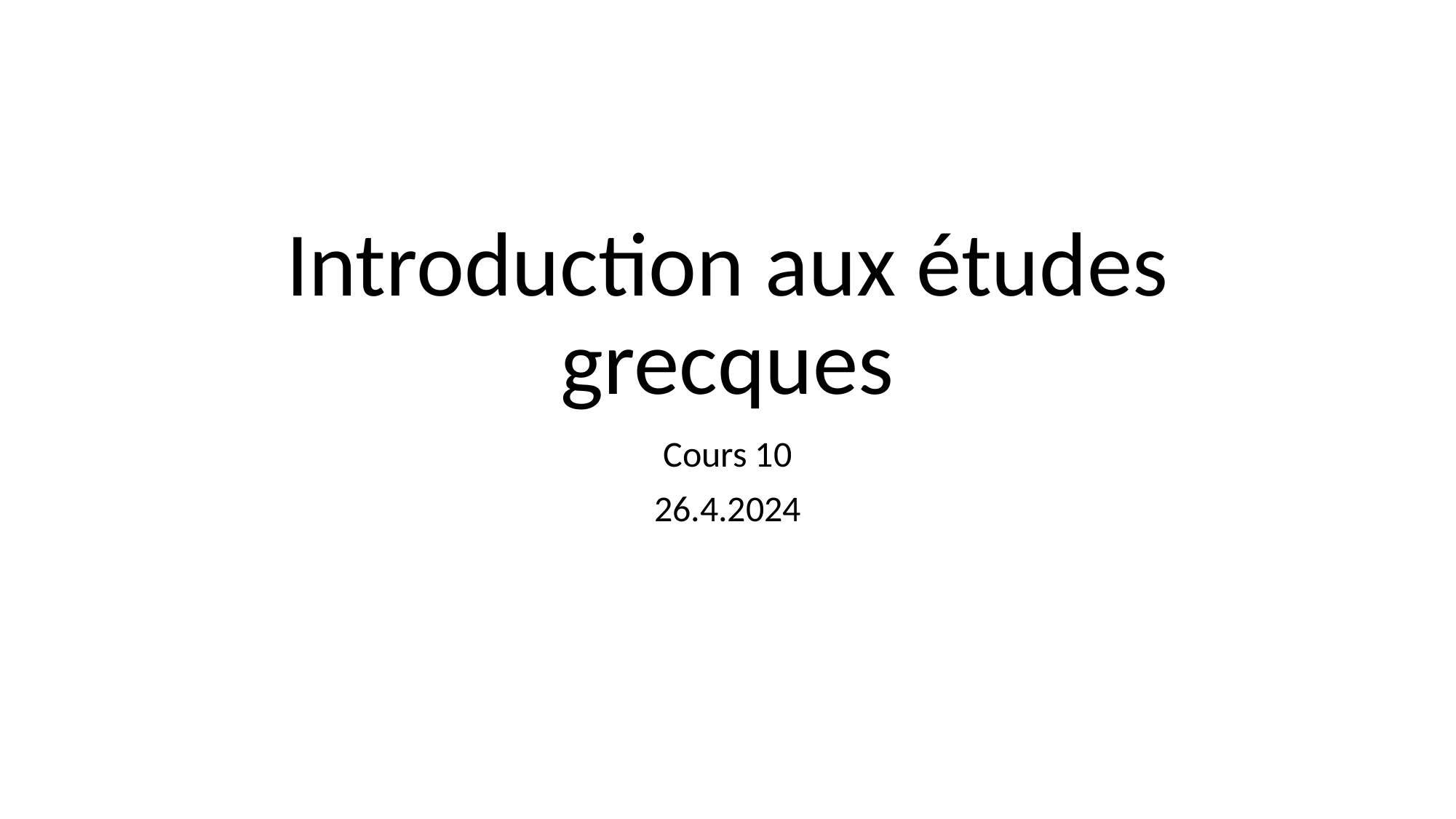

# Introduction aux études grecques
Cours 10
26.4.2024